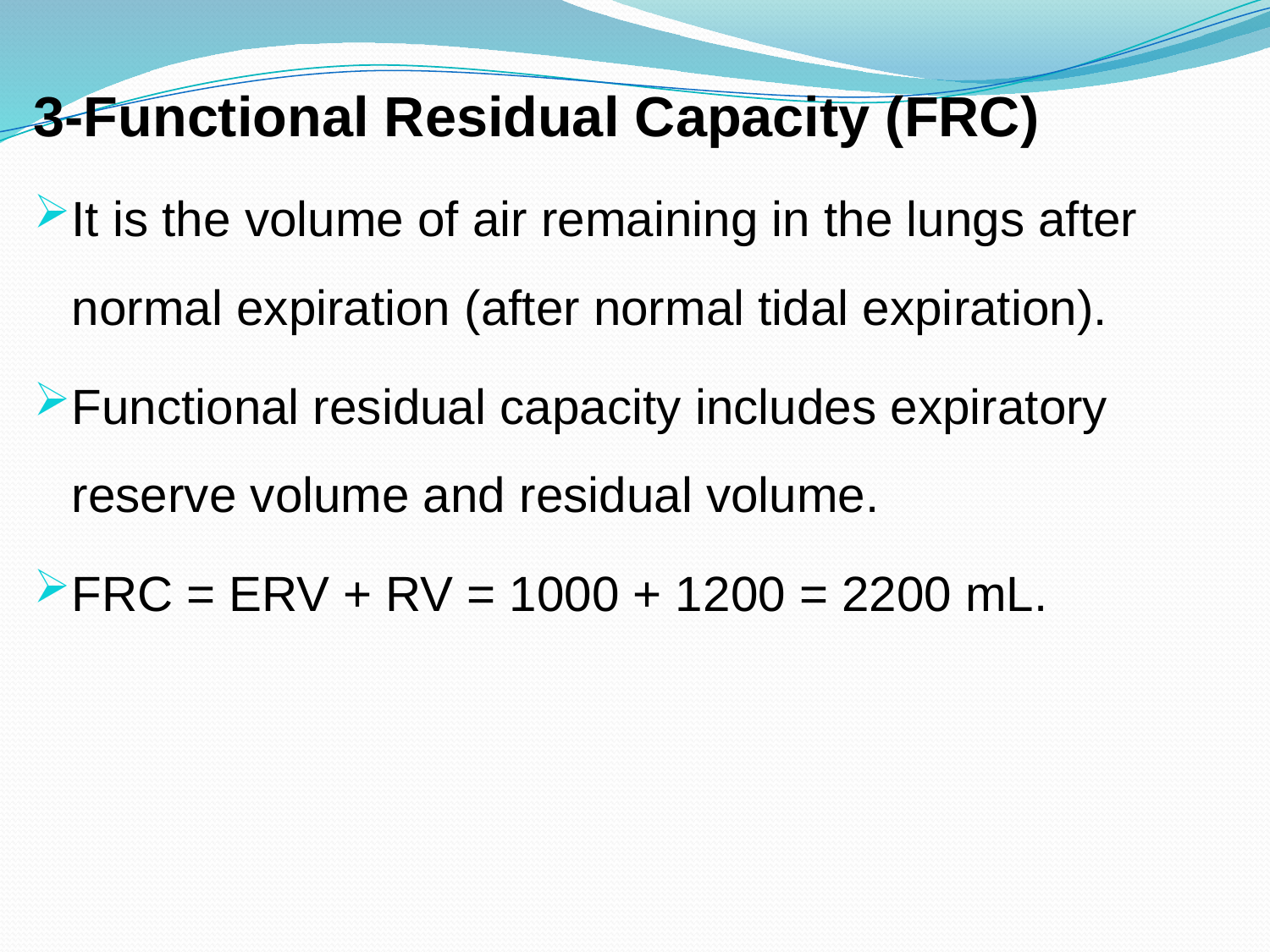

3-Functional Residual Capacity (FRC)
It is the volume of air remaining in the lungs after normal expiration (after normal tidal expiration).
Functional residual capacity includes expiratory reserve volume and residual volume.
FRC = ERV + RV = 1000 + 1200 = 2200 mL.